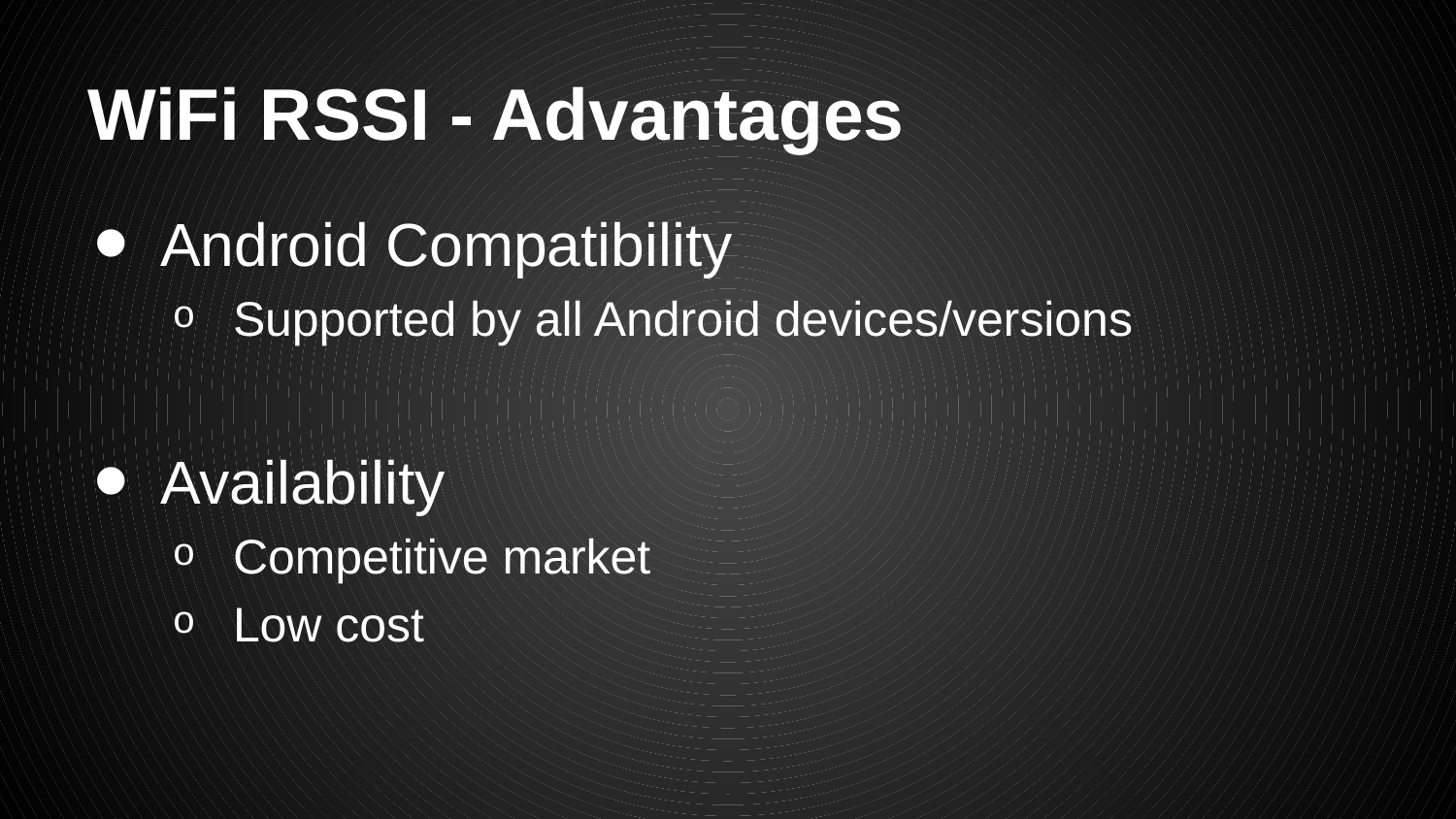

# WiFi RSSI - Advantages
Android Compatibility
Supported by all Android devices/versions

Availability
Competitive market
Low cost